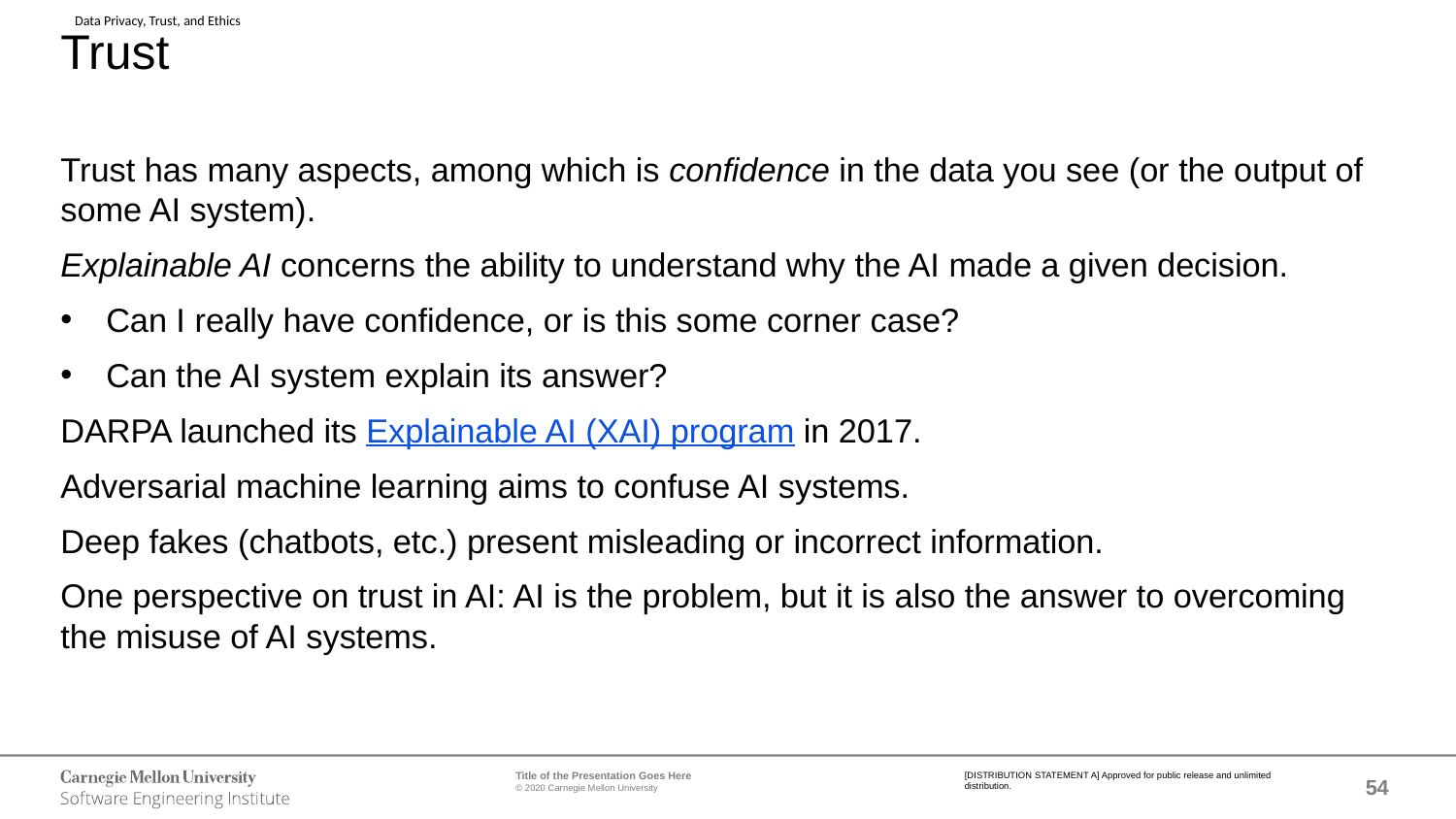

Data Privacy, Trust, and Ethics
# Trust
Trust has many aspects, among which is confidence in the data you see (or the output of some AI system).
Explainable AI concerns the ability to understand why the AI made a given decision.
Can I really have confidence, or is this some corner case?
Can the AI system explain its answer?
DARPA launched its Explainable AI (XAI) program in 2017.
Adversarial machine learning aims to confuse AI systems.
Deep fakes (chatbots, etc.) present misleading or incorrect information.
One perspective on trust in AI: AI is the problem, but it is also the answer to overcoming the misuse of AI systems.